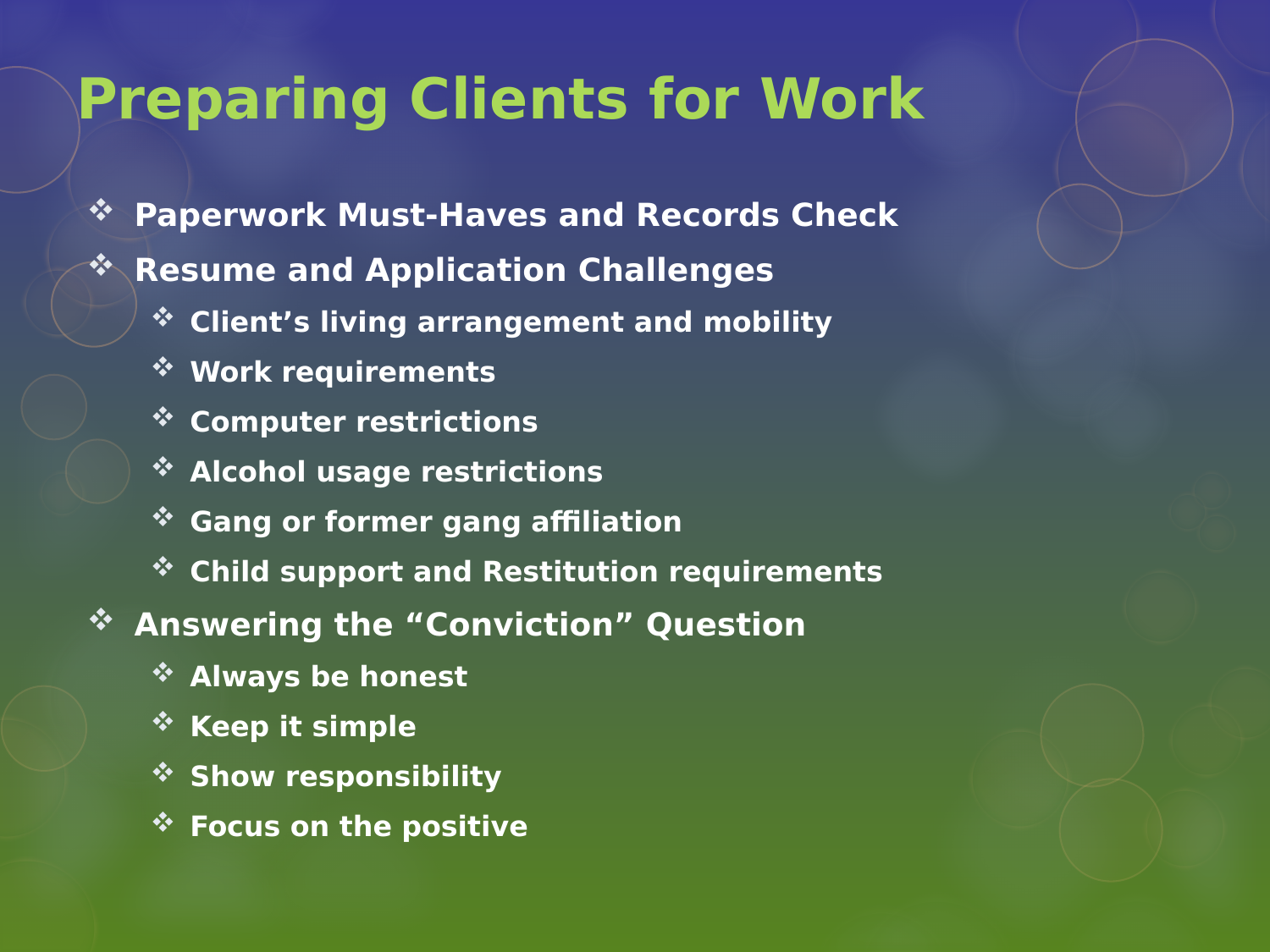

# Preparing Clients for Work
Paperwork Must-Haves and Records Check
Resume and Application Challenges
Client’s living arrangement and mobility
Work requirements
Computer restrictions
Alcohol usage restrictions
Gang or former gang affiliation
Child support and Restitution requirements
Answering the “Conviction” Question
Always be honest
Keep it simple
Show responsibility
Focus on the positive